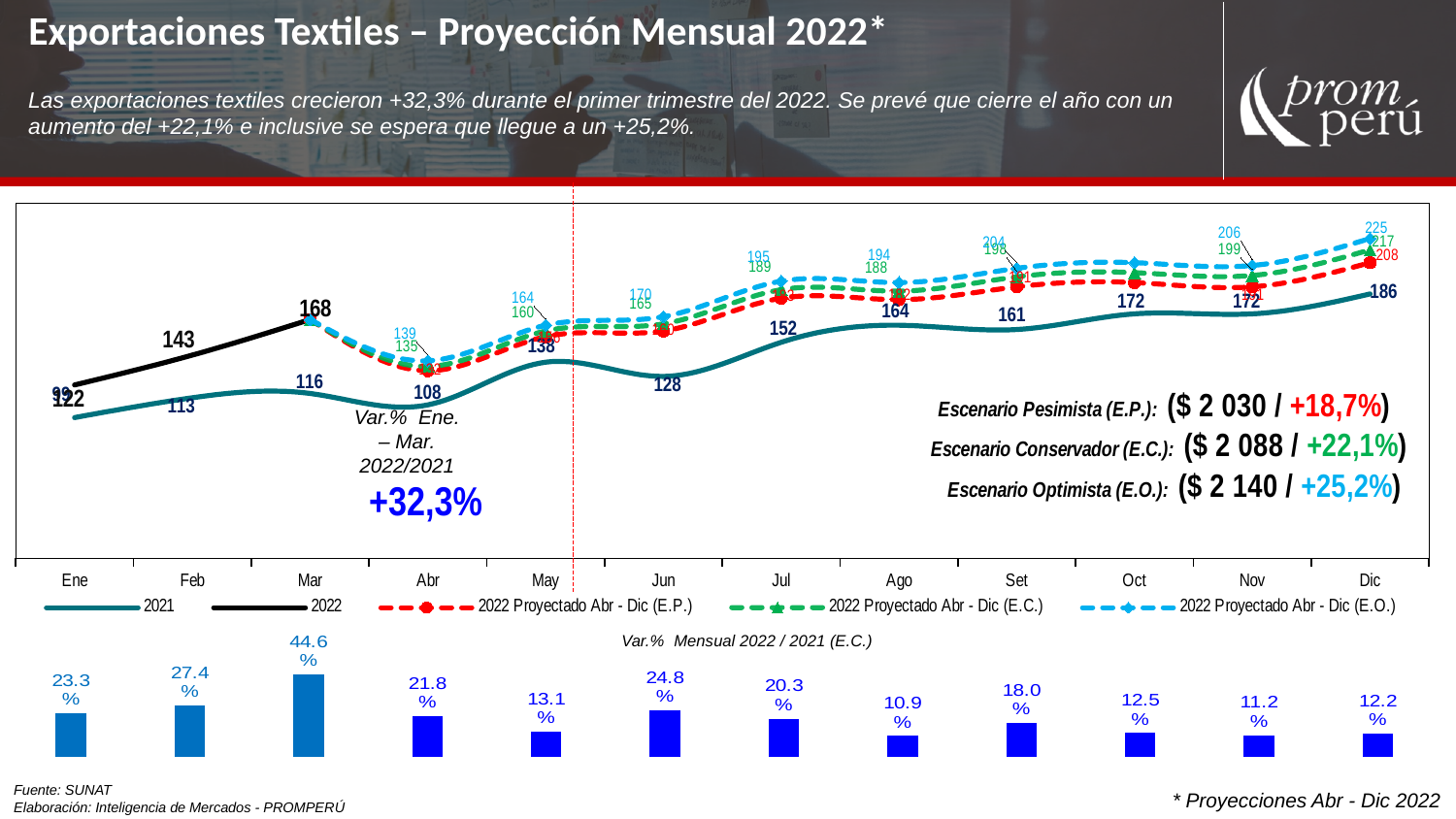

Exportaciones Textiles – Proyección Mensual 2022*
Las exportaciones textiles crecieron +32,3% durante el primer trimestre del 2022. Se prevé que cierre el año con un aumento del +22,1% e inclusive se espera que llegue a un +25,2%.

### Chart

| Category | 2021 | 2022 | 2022 Proyectado Abr - Dic (E.P.) | 2022 Proyectado Abr - Dic (E.C.) | 2022 Proyectado Abr - Dic (E.O.) |
|---|---|---|---|---|---|
| Ene | 99.0 | 122.0 | None | None | None |
| Feb | 113.0 | 143.0 | None | None | None |
| Mar | 116.0 | 168.0 | 168.0 | 168.0 | 168.0 |
| Abr | 108.0 | None | 132.0 | 135.0 | 139.0 |
| May | 138.0 | None | 156.0 | 160.0 | 164.0 |
| Jun | 128.0 | None | 160.0 | 165.0 | 170.0 |
| Jul | 152.0 | None | 183.0 | 189.0 | 195.0 |
| Ago | 164.0 | None | 182.0 | 188.0 | 194.0 |
| Set | 161.0 | None | 191.0 | 198.0 | 204.0 |
| Oct | 172.0 | None | 194.0 | 201.0 | 208.0 |
| Nov | 172.0 | None | 191.0 | 199.0 | 206.0 |
| Dic | 186.0 | None | 208.0 | 217.0 | 225.0 |
Var.%  Ene. – Mar.
2022/2021
+32,3%
Var.%  Mensual 2022 / 2021 (E.C.)

### Chart

| Category | Serie 1 |
|---|---|
| Ene | 0.233 |
| Feb | 0.274 |
| Mar | 0.446 |
| Abr | 0.218 |
| May | 0.131 |
| Jun | 0.248 |
| Jul | 0.203 |
| Ago | 0.109 |
| Sep | 0.18 |
| Oct | 0.125 |
| Nov | 0.112 |
| Dic | 0.122 |
Fuente: SUNAT
Elaboración: Inteligencia de Mercados - PROMPERÚ
* Proyecciones Abr - Dic 2022